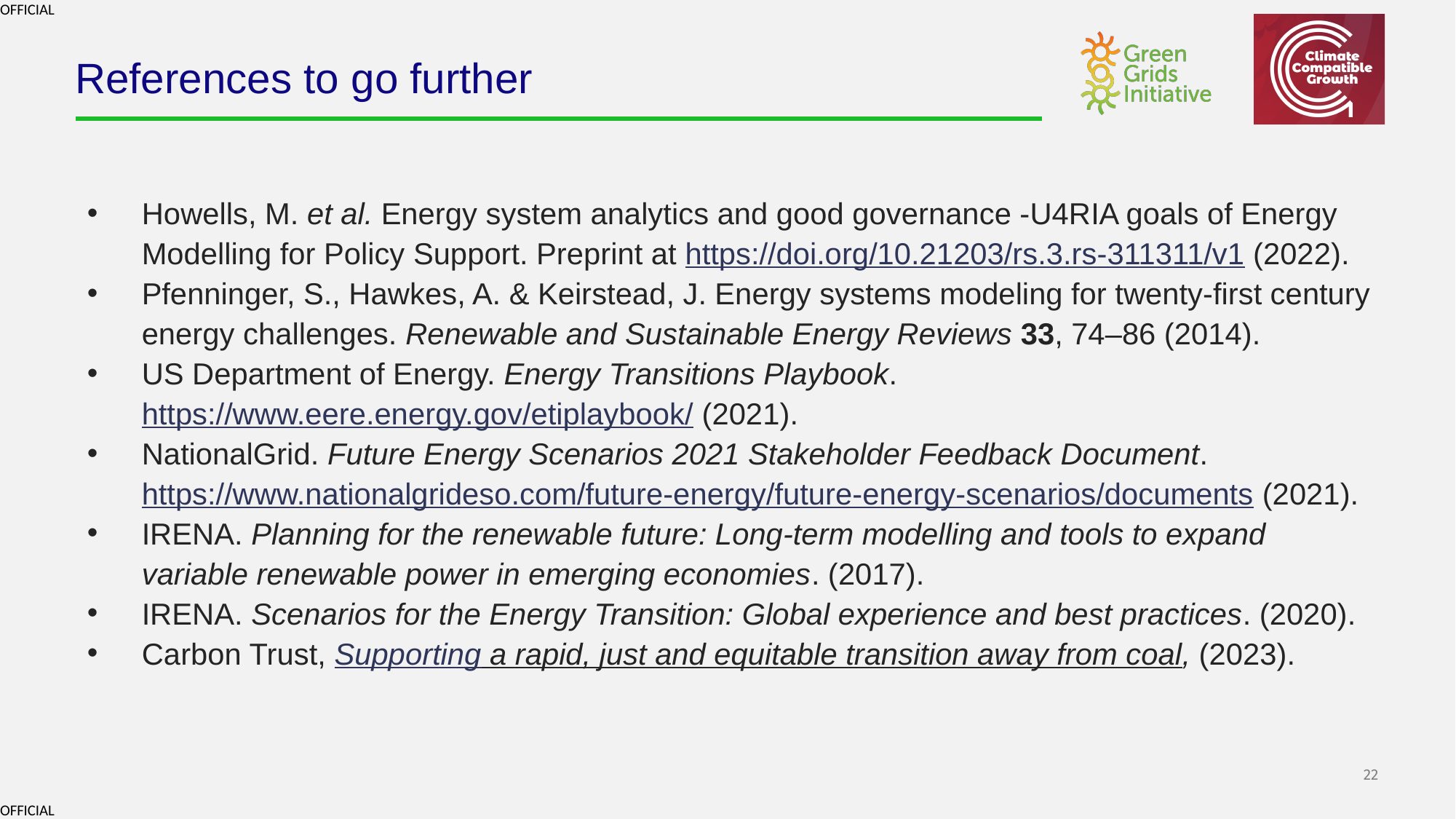

# References to go further

Howells, M. et al. Energy system analytics and good governance -U4RIA goals of Energy Modelling for Policy Support. Preprint at https://doi.org/10.21203/rs.3.rs-311311/v1 (2022).
Pfenninger, S., Hawkes, A. & Keirstead, J. Energy systems modeling for twenty-first century energy challenges. Renewable and Sustainable Energy Reviews 33, 74–86 (2014).
US Department of Energy. Energy Transitions Playbook. https://www.eere.energy.gov/etiplaybook/ (2021).
NationalGrid. Future Energy Scenarios 2021 Stakeholder Feedback Document. https://www.nationalgrideso.com/future-energy/future-energy-scenarios/documents (2021).
IRENA. Planning for the renewable future: Long-term modelling and tools to expand variable renewable power in emerging economies. (2017).
IRENA. Scenarios for the Energy Transition: Global experience and best practices. (2020).
Carbon Trust, Supporting a rapid, just and equitable transition away from coal, (2023).